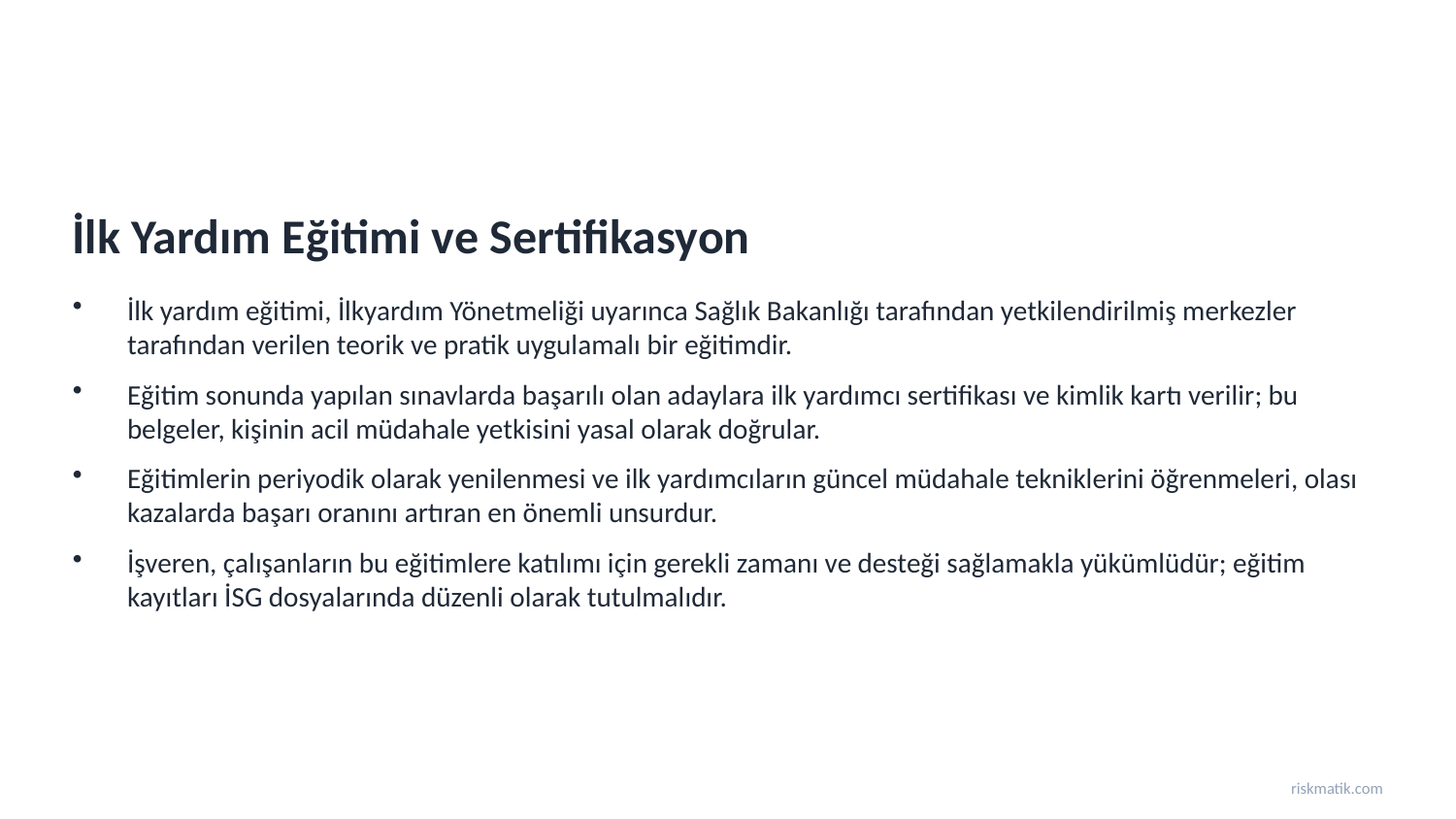

İlk Yardım Eğitimi ve Sertifikasyon
İlk yardım eğitimi, İlkyardım Yönetmeliği uyarınca Sağlık Bakanlığı tarafından yetkilendirilmiş merkezler tarafından verilen teorik ve pratik uygulamalı bir eğitimdir.
Eğitim sonunda yapılan sınavlarda başarılı olan adaylara ilk yardımcı sertifikası ve kimlik kartı verilir; bu belgeler, kişinin acil müdahale yetkisini yasal olarak doğrular.
Eğitimlerin periyodik olarak yenilenmesi ve ilk yardımcıların güncel müdahale tekniklerini öğrenmeleri, olası kazalarda başarı oranını artıran en önemli unsurdur.
İşveren, çalışanların bu eğitimlere katılımı için gerekli zamanı ve desteği sağlamakla yükümlüdür; eğitim kayıtları İSG dosyalarında düzenli olarak tutulmalıdır.
riskmatik.com